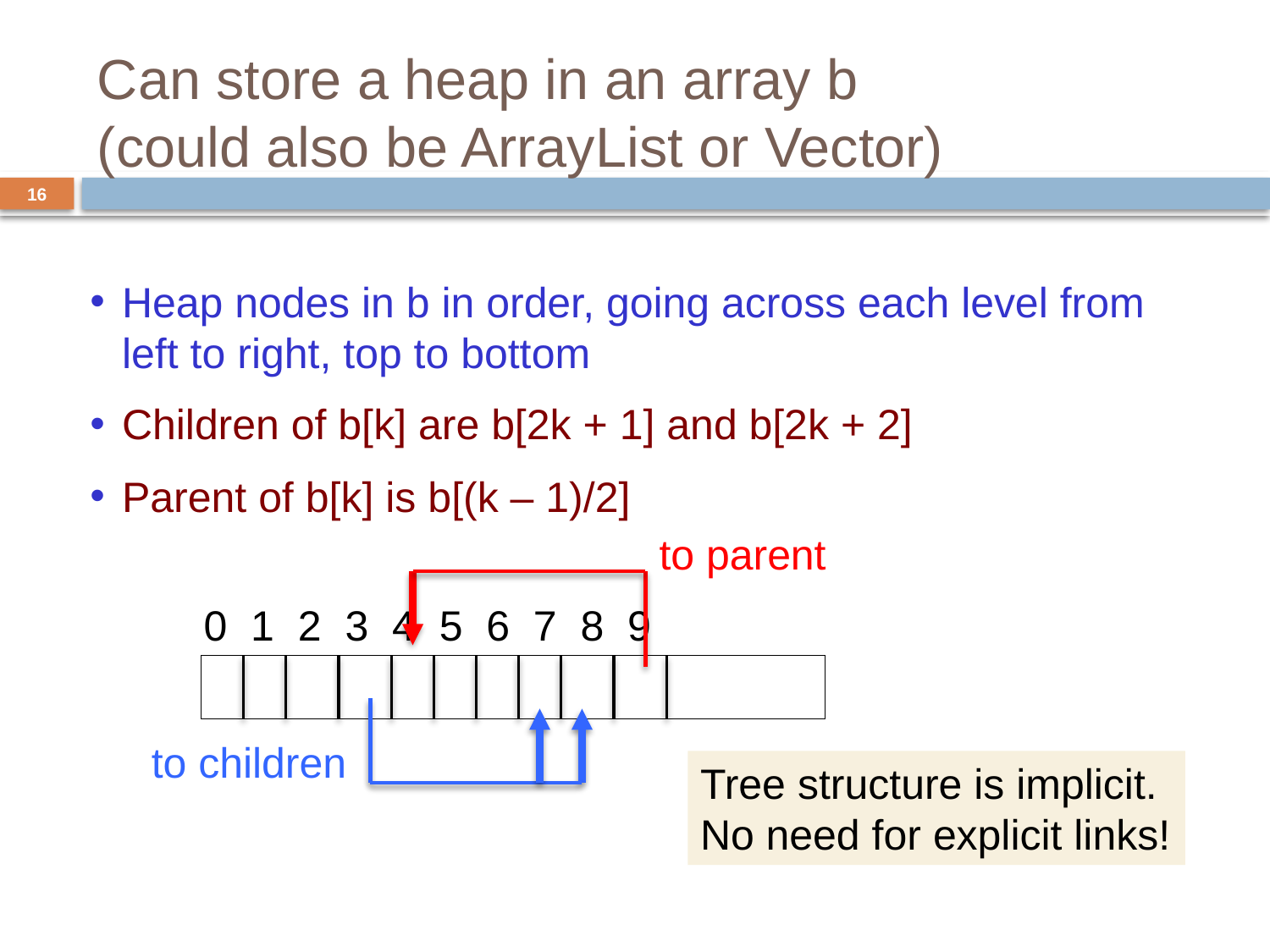

# Can store a heap in an array b (could also be ArrayList or Vector)

16
Heap nodes in b in order, going across each level from left to right, top to bottom
Children of b[k] are b[2k + 1] and b[2k + 2]
Parent of b[k] is b[(k – 1)/2]
to parent
0  1  2  3  4  5  6  7  8  9

to children
Tree structure is implicit. No need for explicit links!